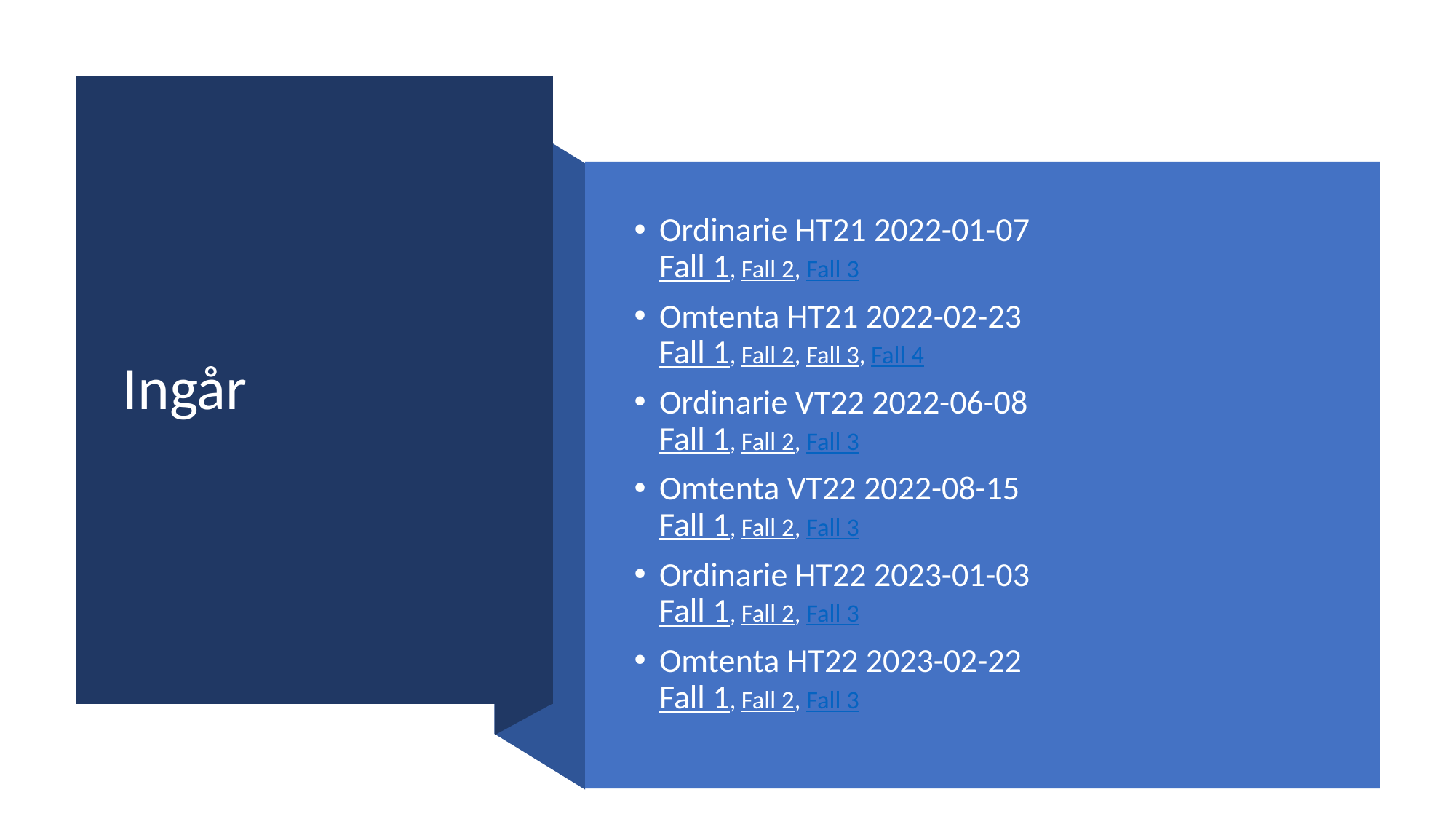

# Ingår

Ordinarie HT21 2022-01-07
Fall 1, Fall 2, Fall 3
Omtenta HT21 2022-02-23
Fall 1, Fall 2, Fall 3, Fall 4
Ordinarie VT22 2022-06-08
Fall 1, Fall 2, Fall 3
Omtenta VT22 2022-08-15
Fall 1, Fall 2, Fall 3
Ordinarie HT22 2023-01-03
Fall 1, Fall 2, Fall 3
Omtenta HT22 2023-02-22
Fall 1, Fall 2, Fall 3